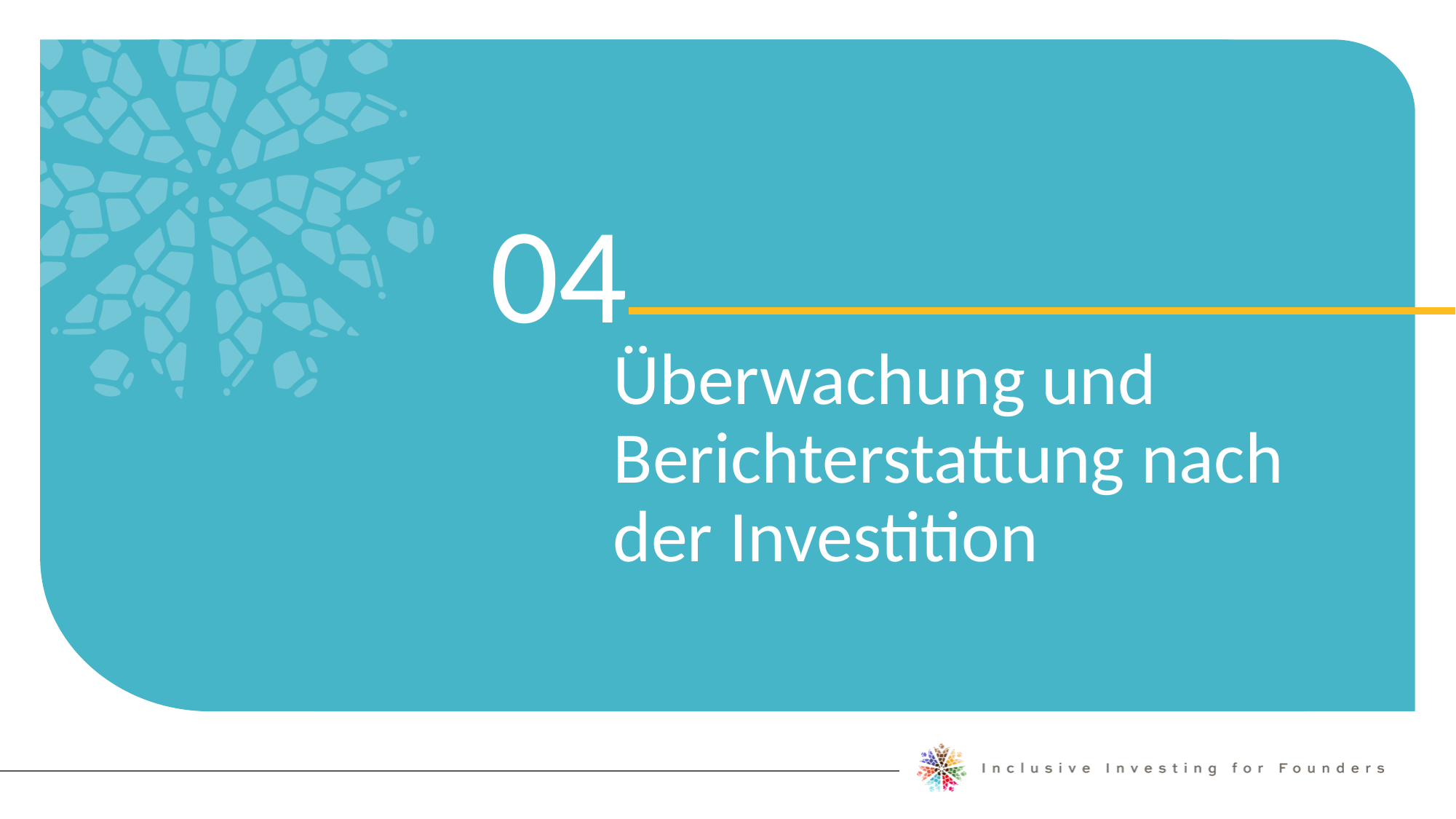

04
Überwachung und Berichterstattung nach der Investition